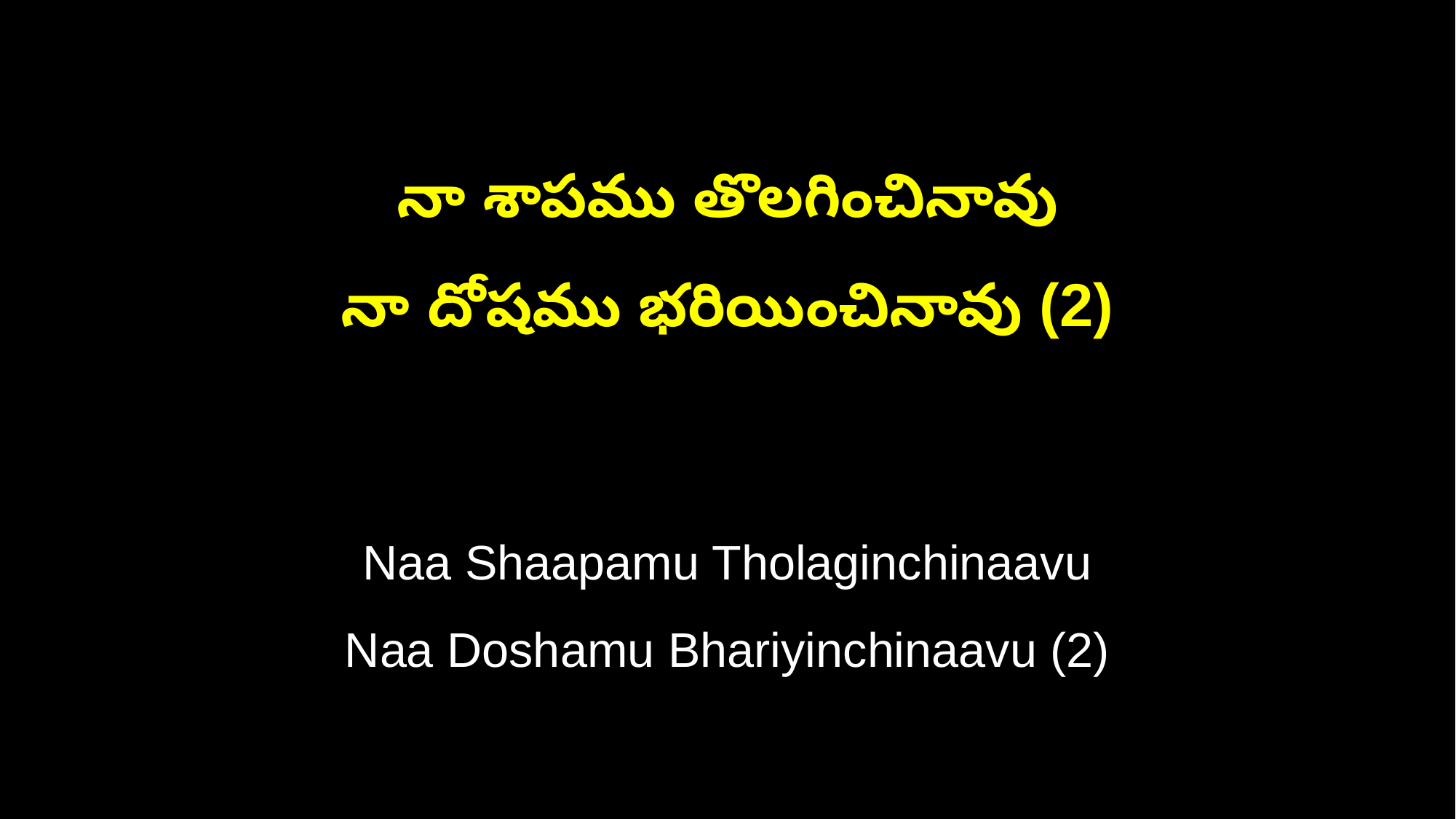

నా శాపము తొలగించినావు
నా దోషము భరియించినావు (2)
Naa Shaapamu Tholaginchinaavu
Naa Doshamu Bhariyinchinaavu (2)